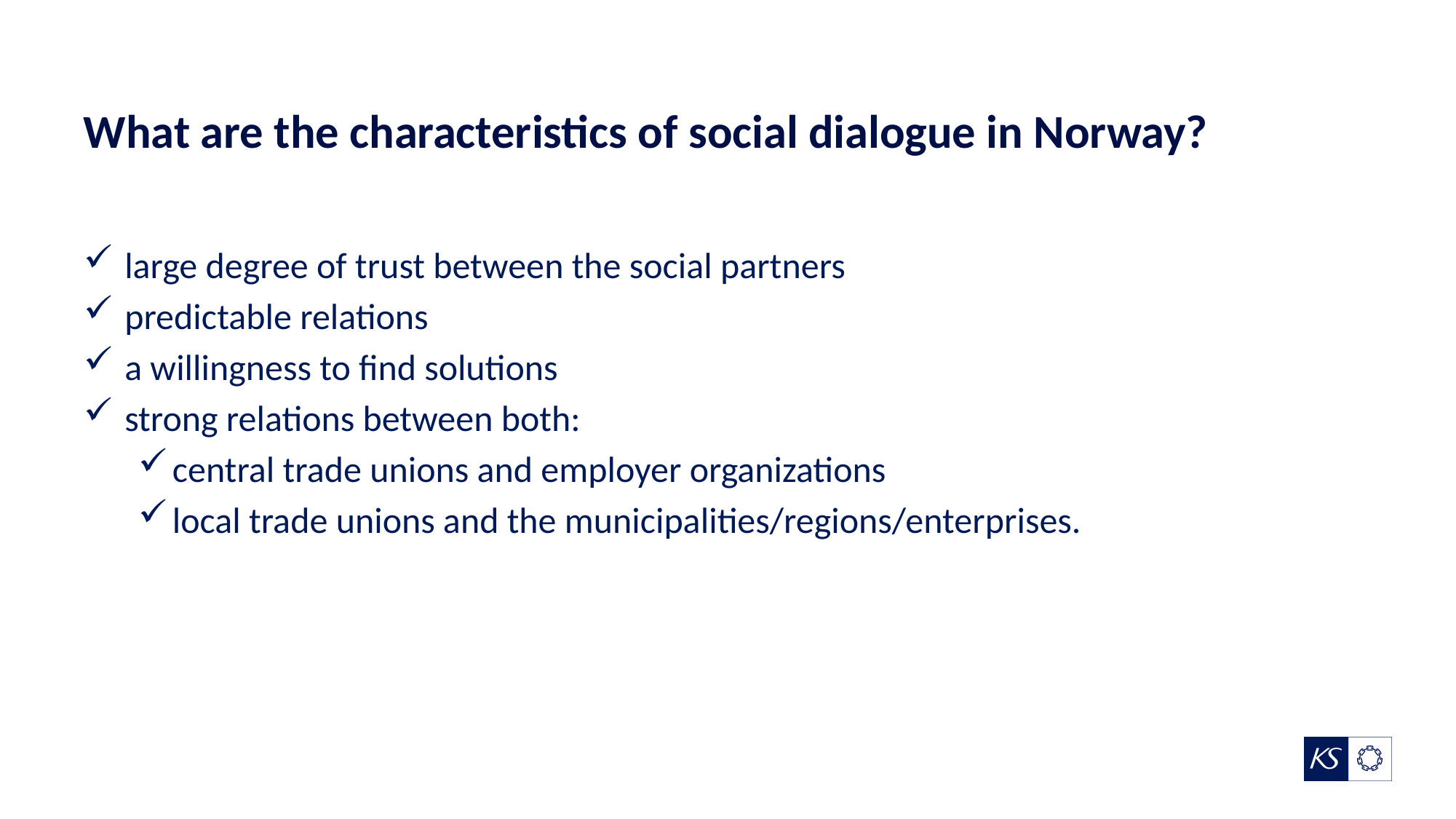

# What are the characteristics of social dialogue in Norway?
large degree of trust between the social partners
predictable relations
a willingness to find solutions
strong relations between both:
central trade unions and employer organizations
local trade unions and the municipalities/regions/enterprises.